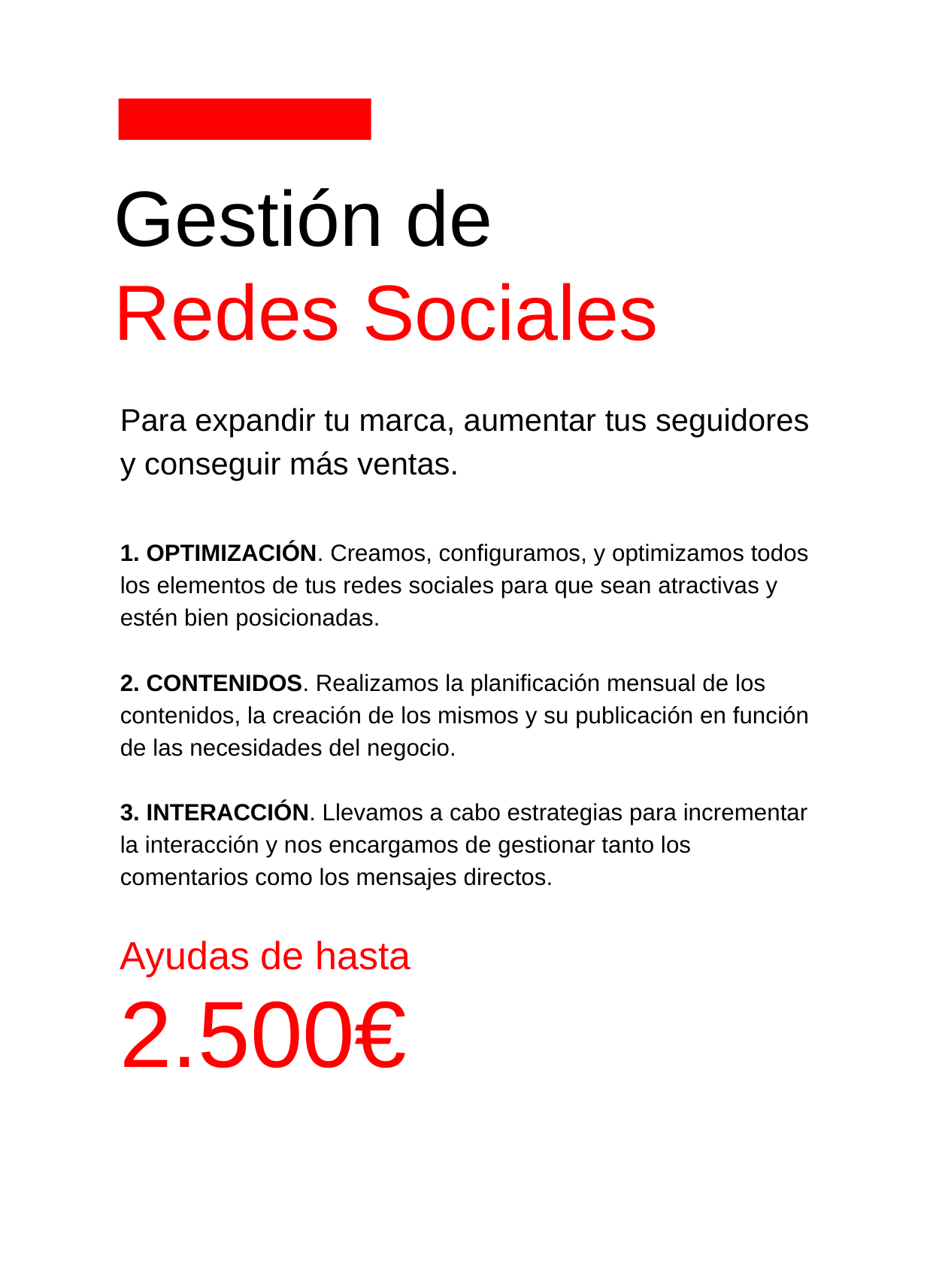

# Gestión de
Redes Sociales
Para expandir tu marca, aumentar tus seguidores y conseguir más ventas.
1. OPTIMIZACIÓN. Creamos, configuramos, y optimizamos todos los elementos de tus redes sociales para que sean atractivas y estén bien posicionadas.

2. CONTENIDOS. Realizamos la planificación mensual de los contenidos, la creación de los mismos y su publicación en función de las necesidades del negocio.

3. INTERACCIÓN. Llevamos a cabo estrategias para incrementar la interacción y nos encargamos de gestionar tanto los comentarios como los mensajes directos.

Ayudas de hasta
2.500€